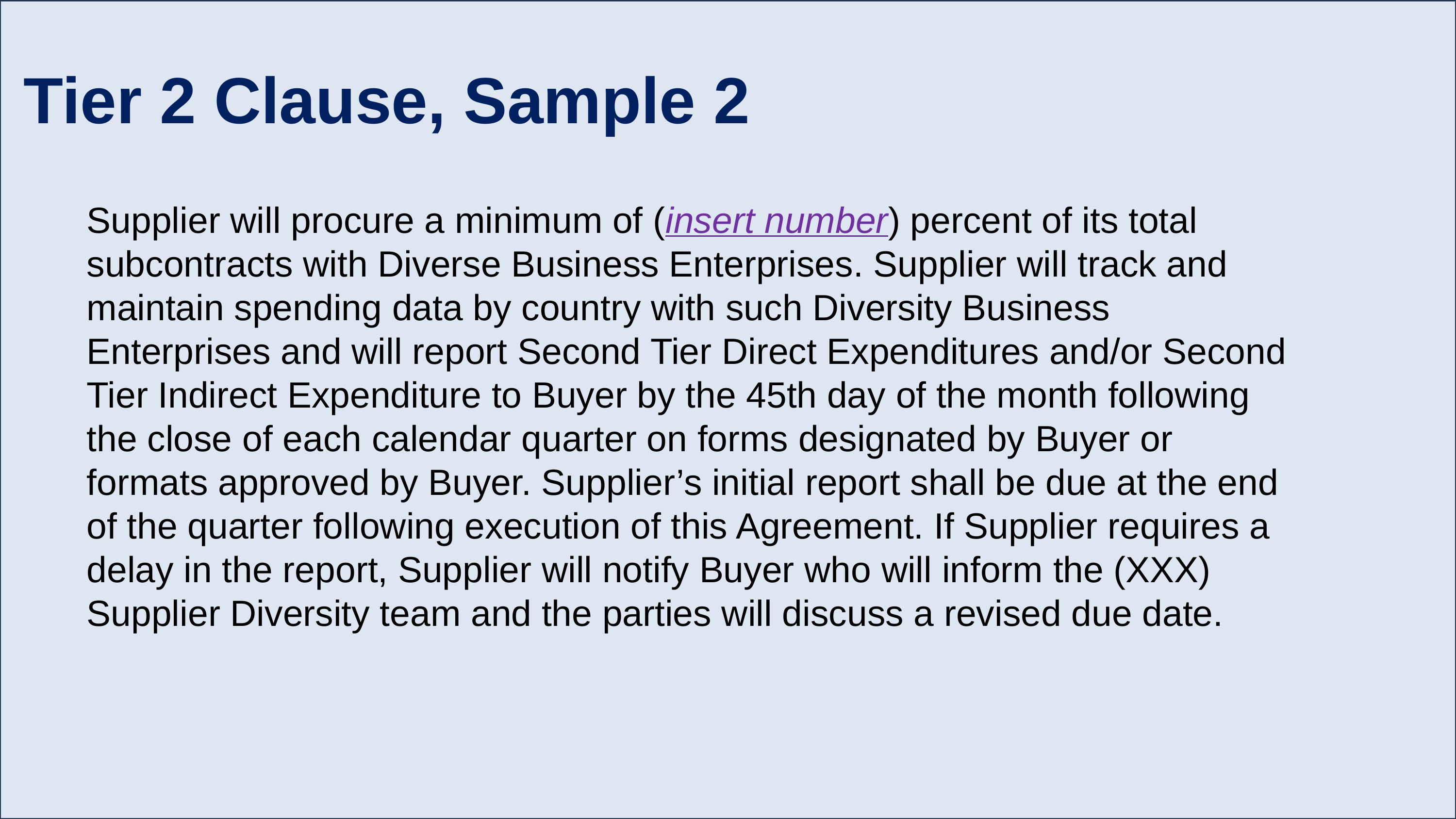

# Tier 2 Clause, Sample 2
Supplier will procure a minimum of (insert number) percent of its total subcontracts with Diverse Business Enterprises. Supplier will track and maintain spending data by country with such Diversity Business Enterprises and will report Second Tier Direct Expenditures and/or Second Tier Indirect Expenditure to Buyer by the 45th day of the month following the close of each calendar quarter on forms designated by Buyer or formats approved by Buyer. Supplier’s initial report shall be due at the end of the quarter following execution of this Agreement. If Supplier requires a delay in the report, Supplier will notify Buyer who will inform the (XXX) Supplier Diversity team and the parties will discuss a revised due date.